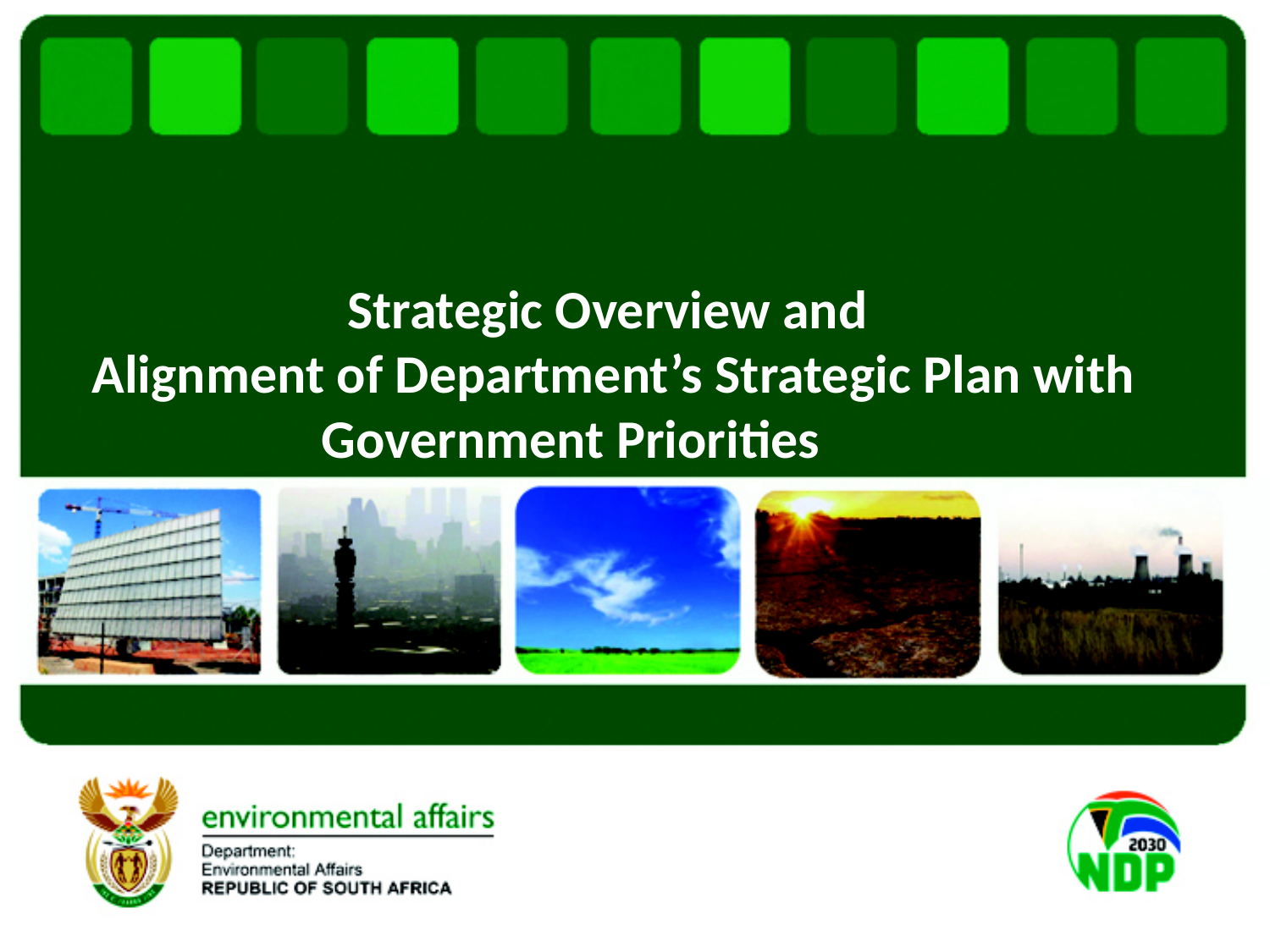

Strategic Overview and
Alignment of Department’s Strategic Plan with Government Priorities